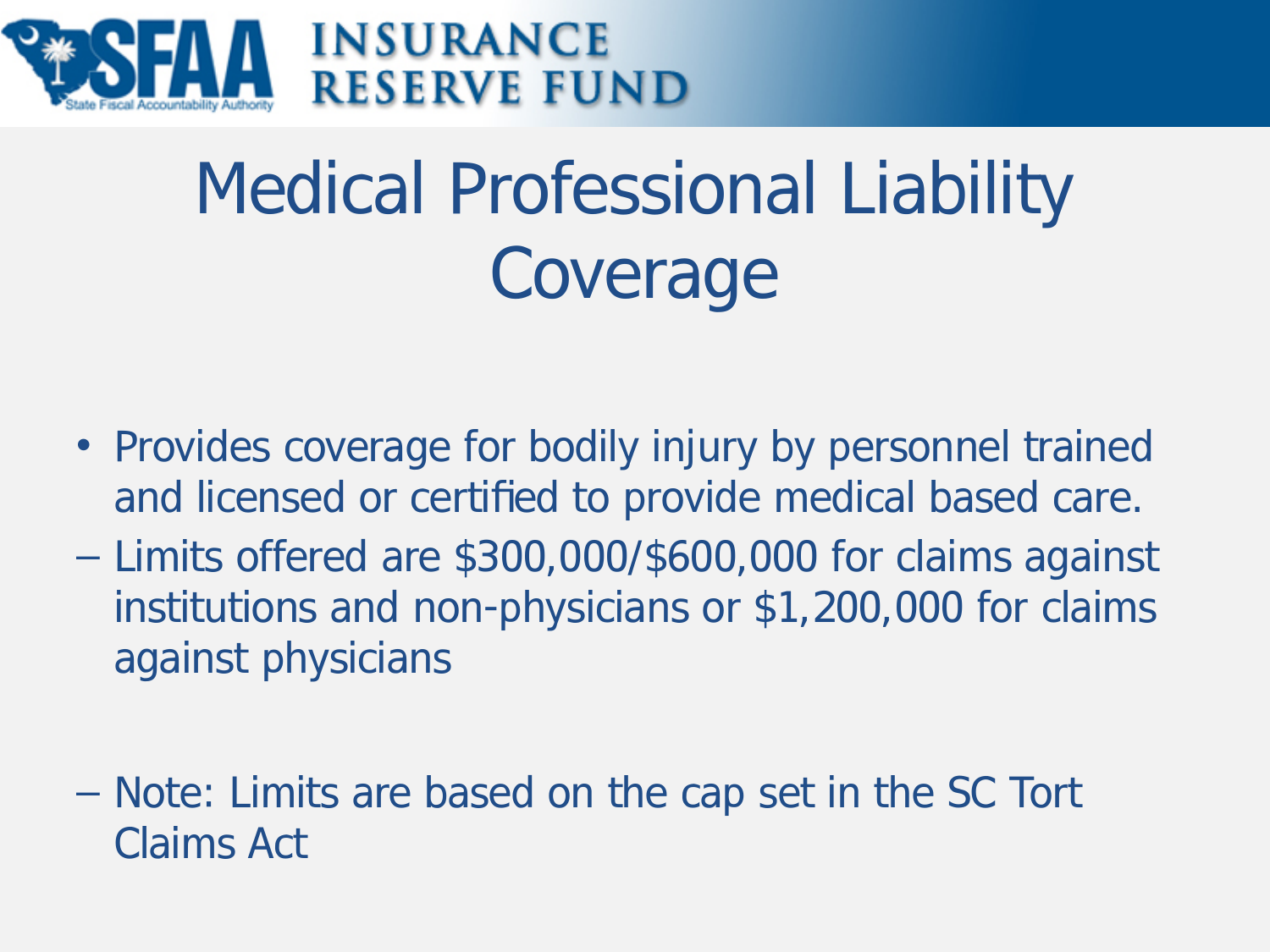

# Medical Professional Liability Coverage
Provides coverage for bodily injury by personnel trained and licensed or certified to provide medical based care.
Limits offered are $300,000/$600,000 for claims against institutions and non-physicians or $1,200,000 for claims against physicians

Note: Limits are based on the cap set in the SC Tort Claims Act